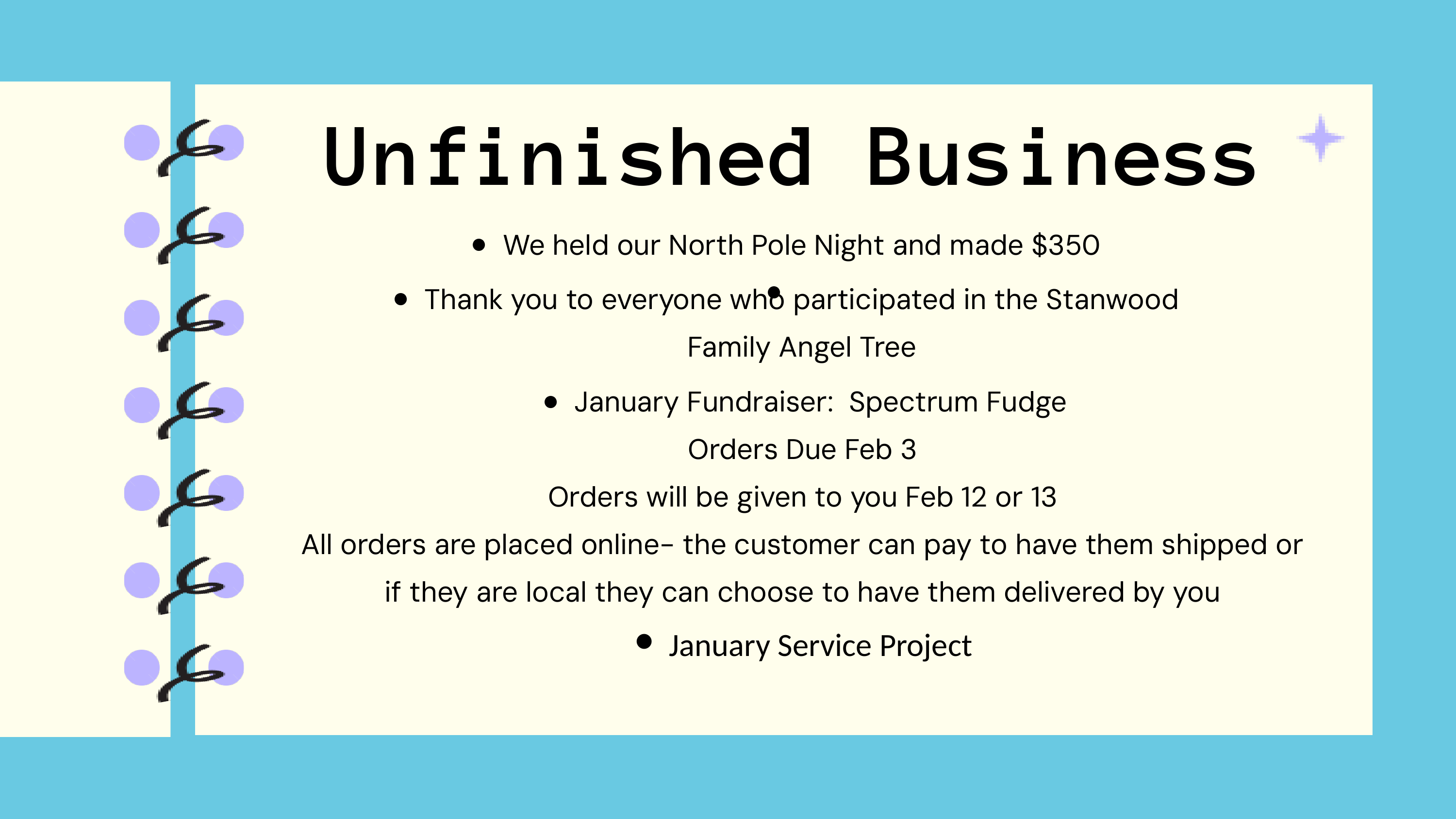

Unfinished Business

We held our North Pole Night and made $350

Thank you to everyone who participated in the Stanwood Family Angel Tree

January Fundraiser:  Spectrum Fudge
Orders Due Feb 3
Orders will be given to you Feb 12 or 13
All orders are placed online- the customer can pay to have them shipped or if they are local they can choose to have them delivered by you

January Service Project